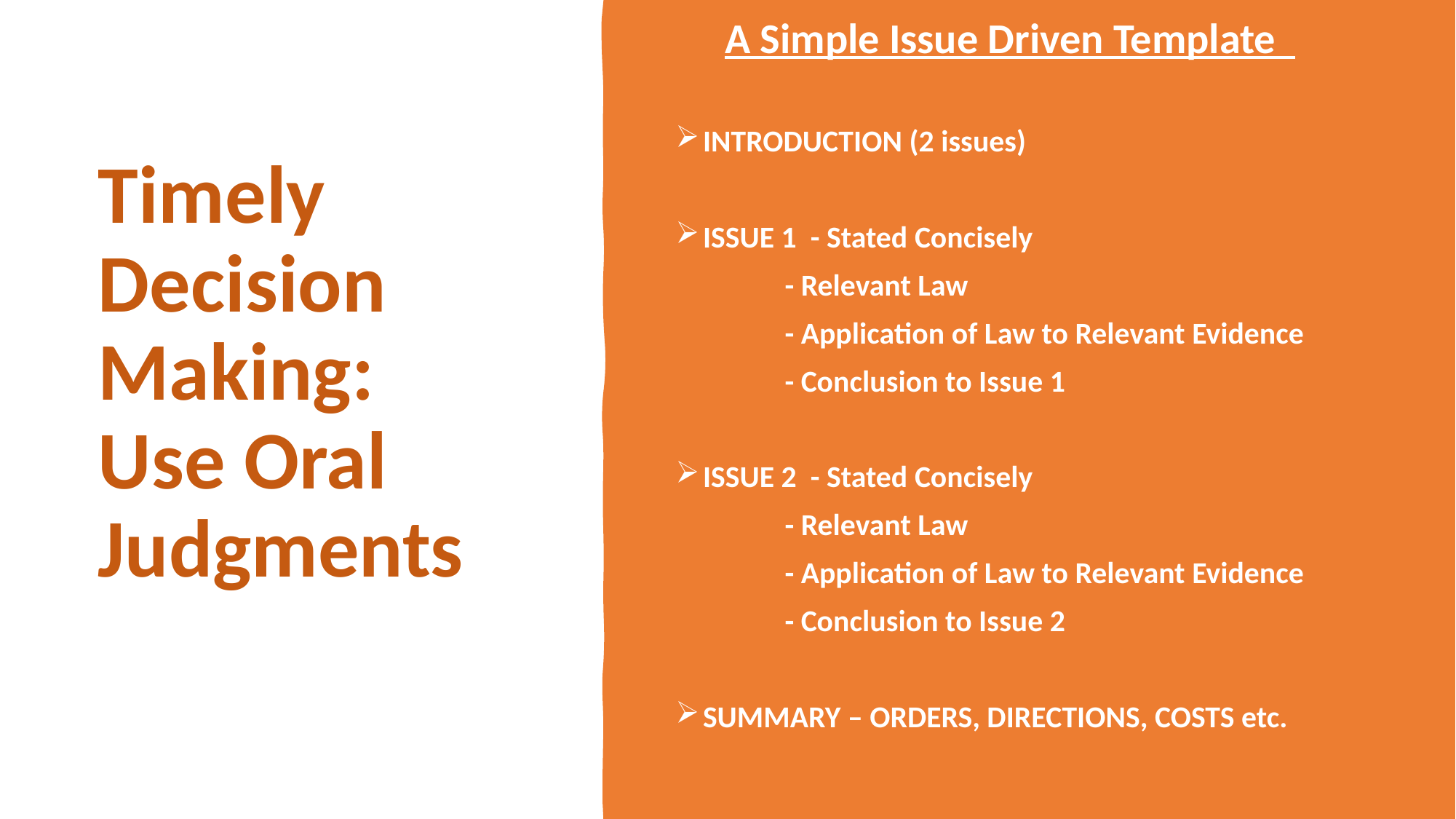

A Simple Issue Driven Template

INTRODUCTION (2 issues)

ISSUE 1  - Stated Concisely
	- Relevant Law
	- Application of Law to Relevant Evidence
	- Conclusion to Issue 1

ISSUE 2  - Stated Concisely
	- Relevant Law
	- Application of Law to Relevant Evidence
	- Conclusion to Issue 2

SUMMARY – ORDERS, DIRECTIONS, COSTS etc.

# Timely Decision Making: Use Oral Judgments